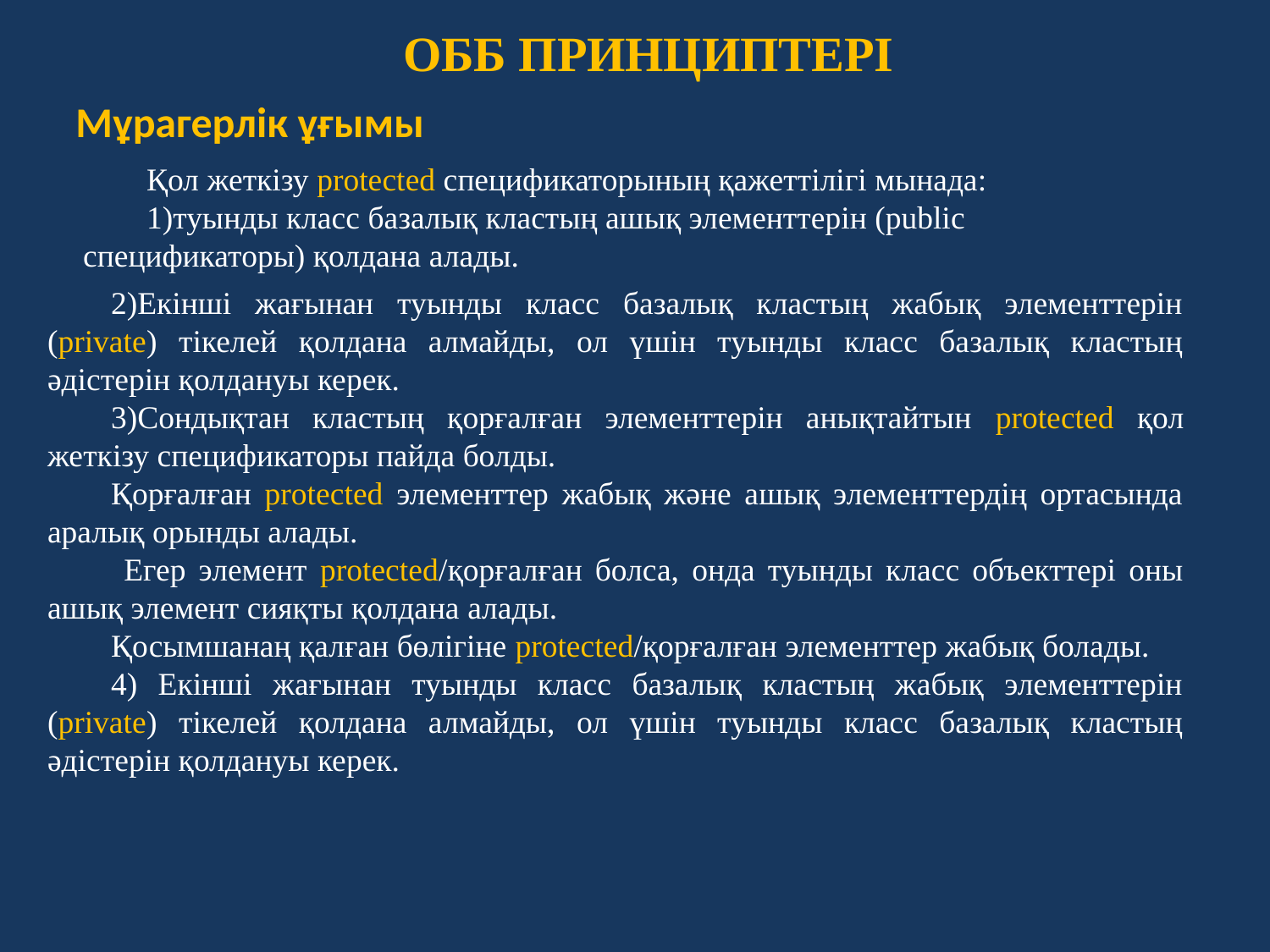

ОББ ПРИНЦИПТЕРІ
Мұрагерлік ұғымы
Қол жеткізу protected спецификаторының қажеттілігі мынада:
1)туынды класс базалық кластың ашық элементтерін (public спецификаторы) қолдана алады.
2)Екінші жағынан туынды класс базалық кластың жабық элементтерін (private) тікелей қолдана алмайды, ол үшін туынды класс базалық кластың әдістерін қолдануы керек.
3)Сондықтан кластың қорғалған элементтерін анықтайтын protected қол жеткізу спецификаторы пайда болды.
Қорғалған protected элементтер жабық және ашық элементтердің ортасында аралық орынды алады.
 Егер элемент protected/қорғалған болса, онда туынды класс объекттері оны ашық элемент сияқты қолдана алады.
Қосымшанаң қалған бөлігіне protected/қорғалған элементтер жабық болады.
4) Екінші жағынан туынды класс базалық кластың жабық элементтерін (private) тікелей қолдана алмайды, ол үшін туынды класс базалық кластың әдістерін қолдануы керек.